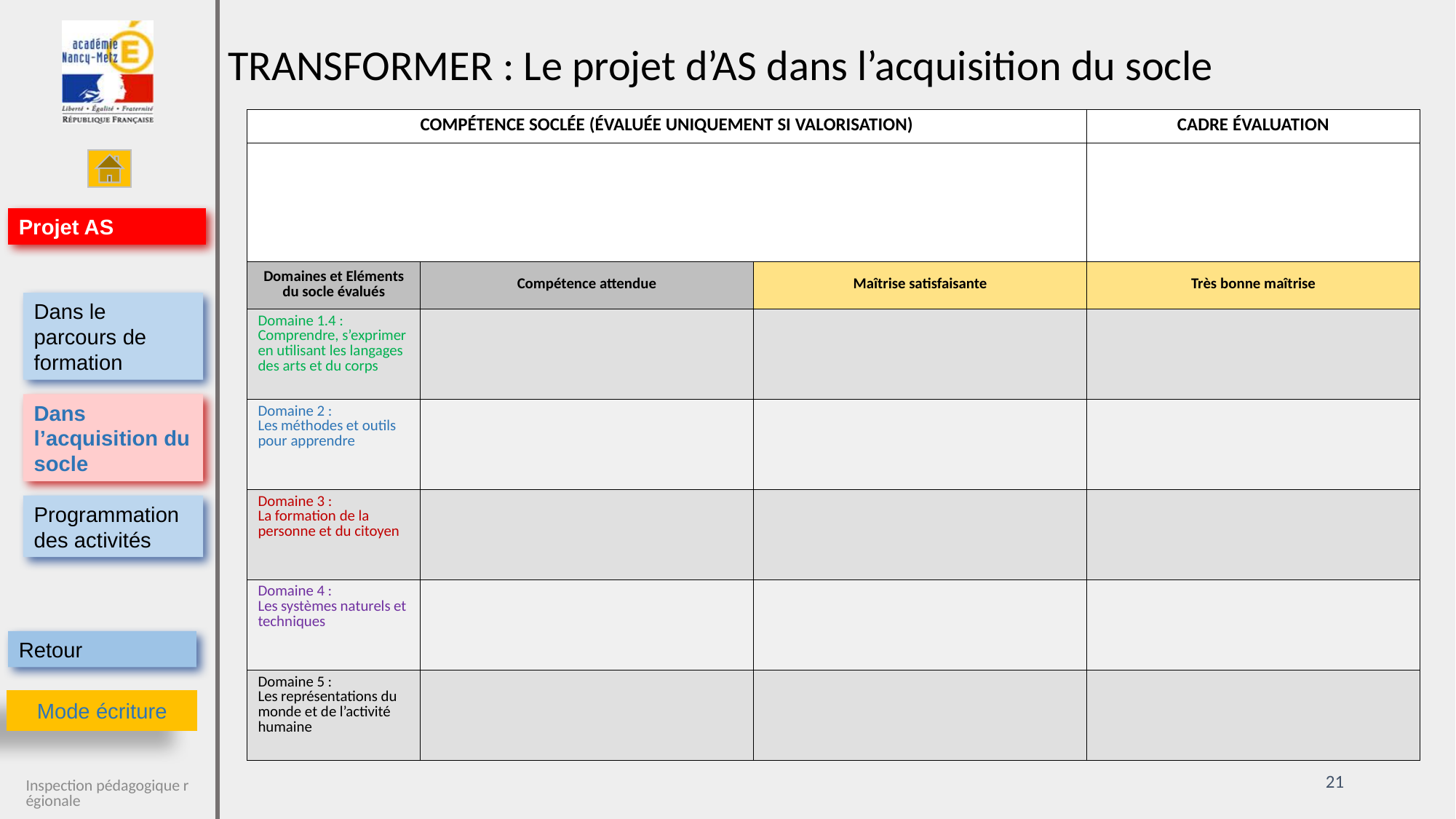

| COMPÉTENCE SOCLÉE (ÉVALUÉE UNIQUEMENT SI VALORISATION) |  |  | CADRE ÉVALUATION |
| --- | --- | --- | --- |
|  |  |  |  |
| Domaines et Eléments du socle évalués | Compétence attendue | Maîtrise satisfaisante | Très bonne maîtrise |
| Domaine 1.4 : Comprendre, s’exprimer en utilisant les langages des arts et du corps |  |  |  |
| Domaine 2 : Les méthodes et outils pour apprendre |  |  |  |
| Domaine 3 : La formation de la personne et du citoyen |  |  |  |
| Domaine 4 : Les systèmes naturels et techniques |  |  |  |
| Domaine 5 : Les représentations du monde et de l’activité humaine |  |  |  |
21
Inspection pédagogique régionale